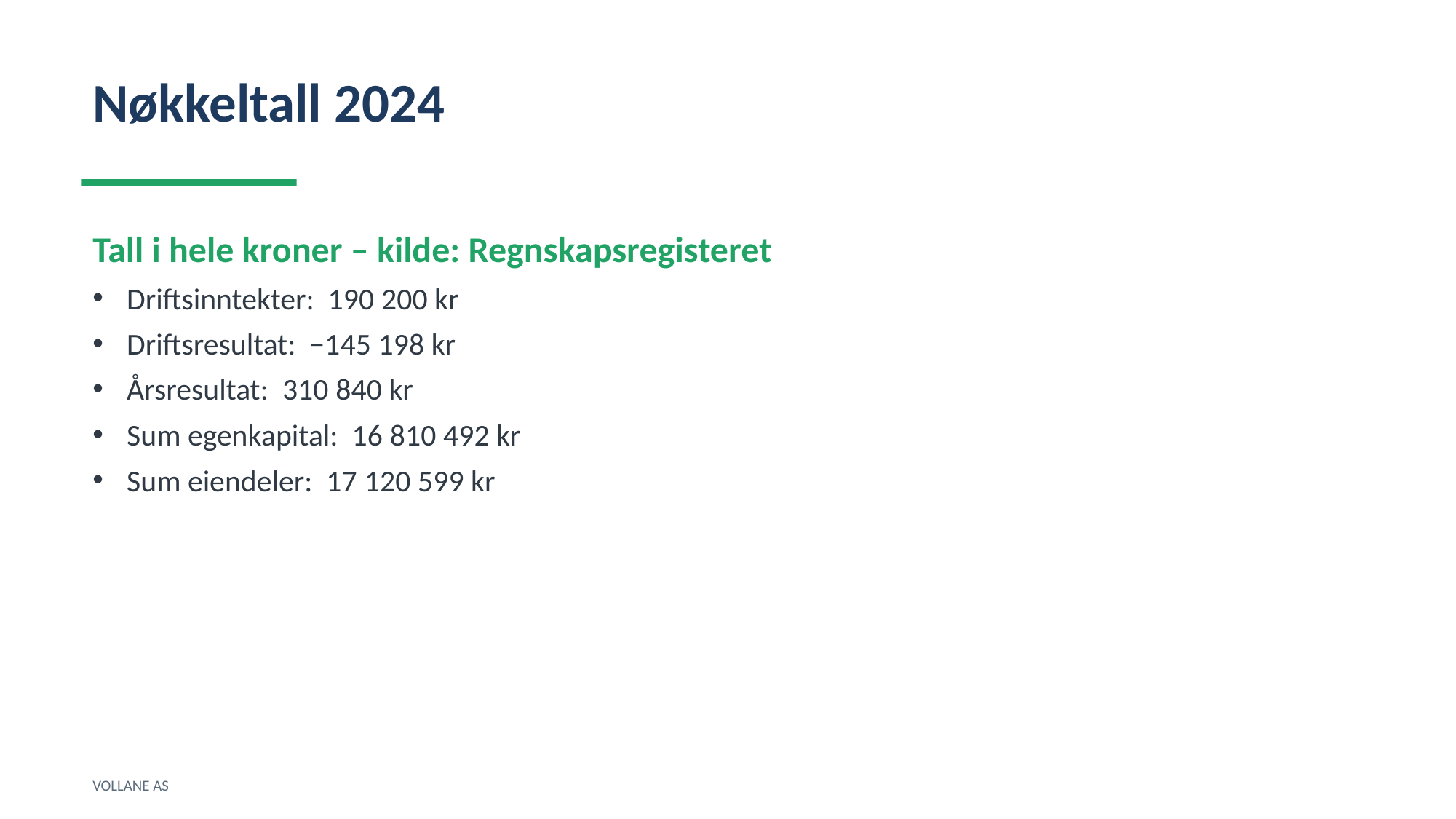

Nøkkeltall 2024

Tall i hele kroner – kilde: Regnskapsregisteret
Driftsinntekter:  190 200 kr
Driftsresultat:  −145 198 kr
Årsresultat:  310 840 kr
Sum egenkapital:  16 810 492 kr
Sum eiendeler:  17 120 599 kr
VOLLANE AS